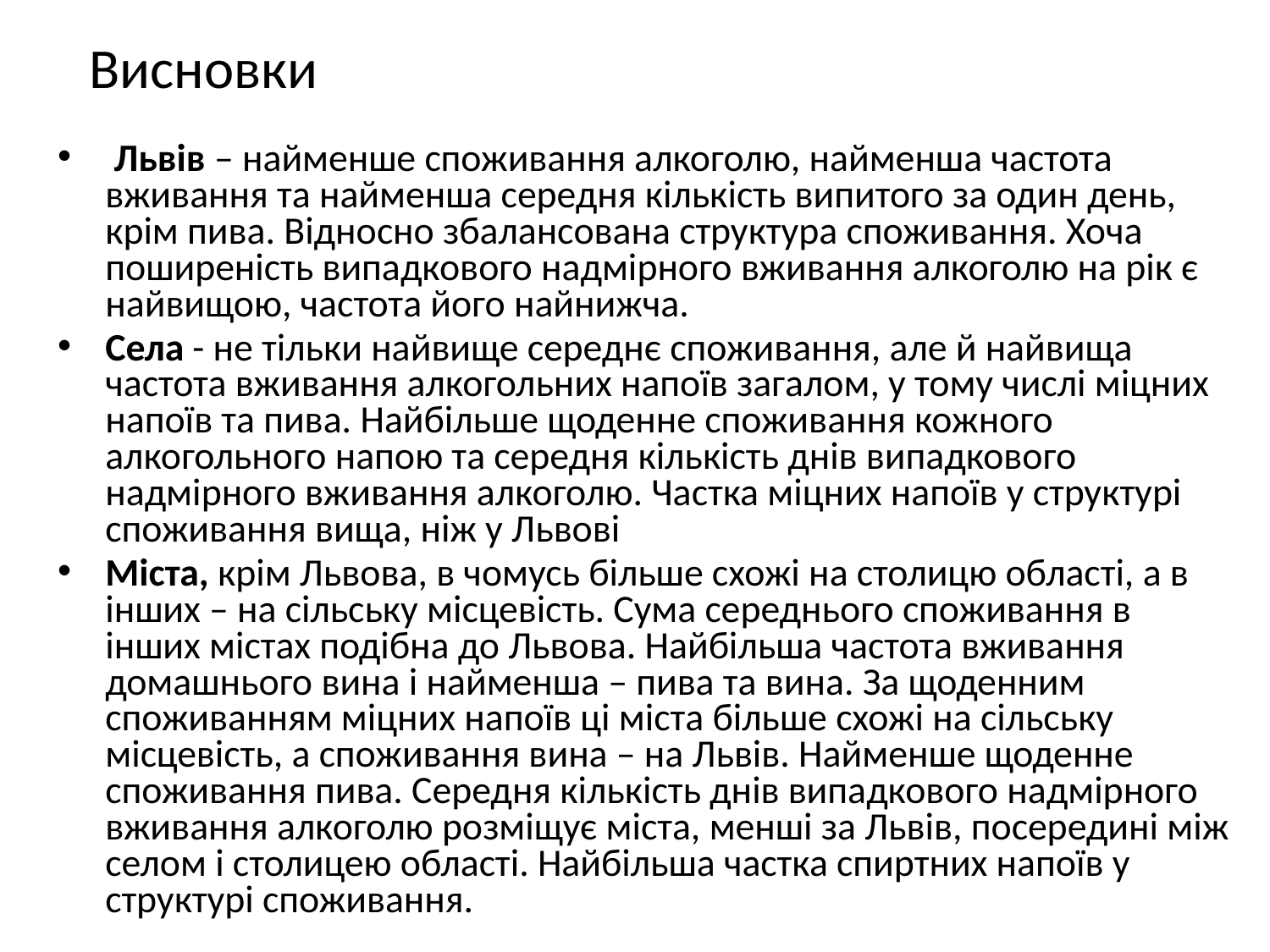

# Висновки
 Львів – найменше споживання алкоголю, найменша частота вживання та найменша середня кількість випитого за один день, крім пива. Відносно збалансована структура споживання. Хоча поширеність випадкового надмірного вживання алкоголю на рік є найвищою, частота його найнижча.
Села - не тільки найвище середнє споживання, але й найвища частота вживання алкогольних напоїв загалом, у тому числі міцних напоїв та пива. Найбільше щоденне споживання кожного алкогольного напою та середня кількість днів випадкового надмірного вживання алкоголю. Частка міцних напоїв у структурі споживання вища, ніж у Львові
Міста, крім Львова, в чомусь більше схожі на столицю області, а в інших – на сільську місцевість. Сума середнього споживання в інших містах подібна до Львова. Найбільша частота вживання  домашнього вина і найменша – пива та вина. За щоденним споживанням міцних напоїв ці міста більше схожі на сільську місцевість, а споживання вина – на Львів. Найменше щоденне споживання пива. Середня кількість днів випадкового надмірного вживання алкоголю розміщує міста, менші за Львів, посередині між селом і столицею області. Найбільша частка спиртних напоїв у структурі споживання.